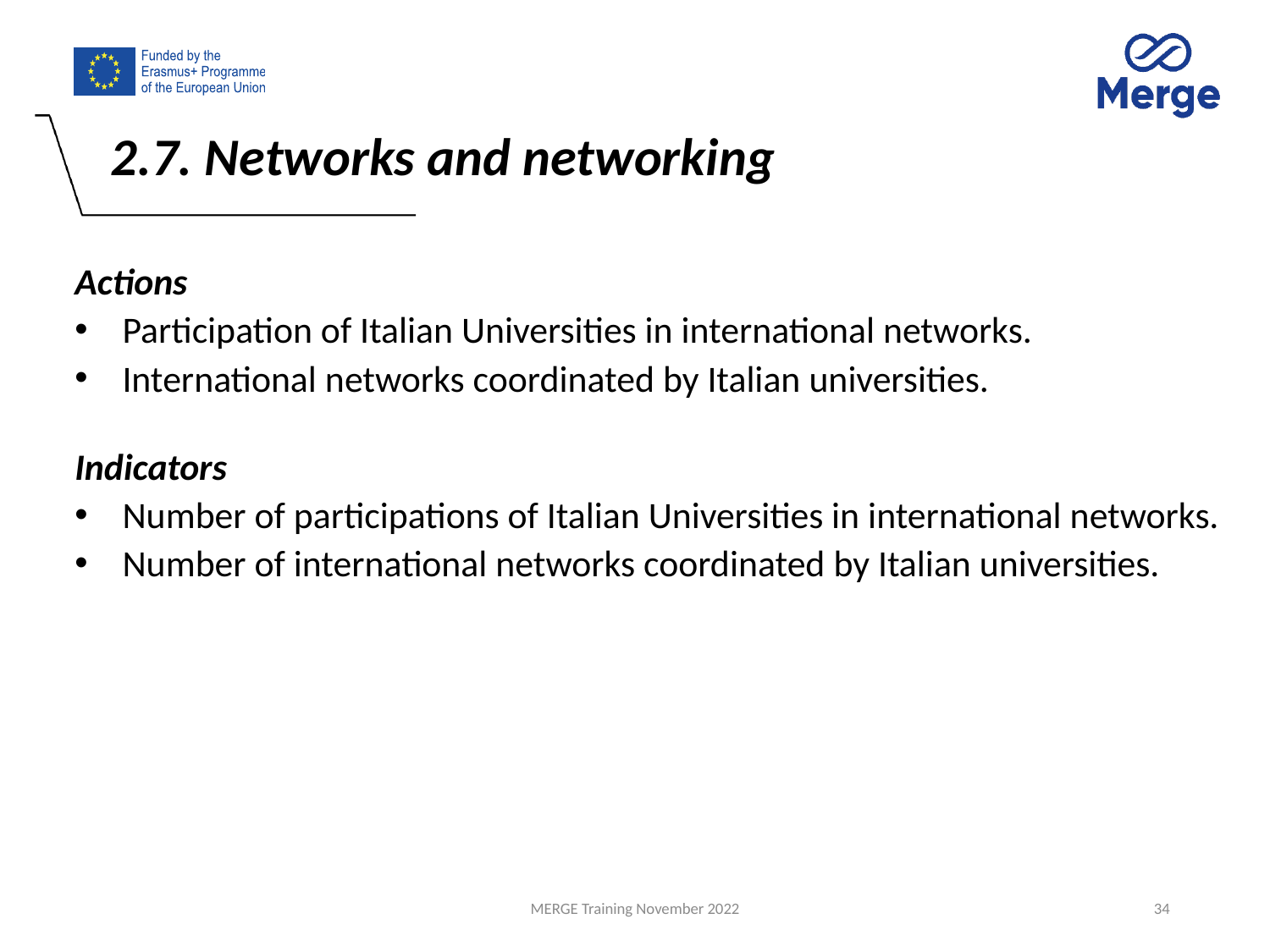

2.7. Networks and networking

Actions
Participation of Italian Universities in international networks.
International networks coordinated by Italian universities.

Indicators
Number of participations of Italian Universities in international networks.
Number of international networks coordinated by Italian universities.
MERGE Training November 2022
34